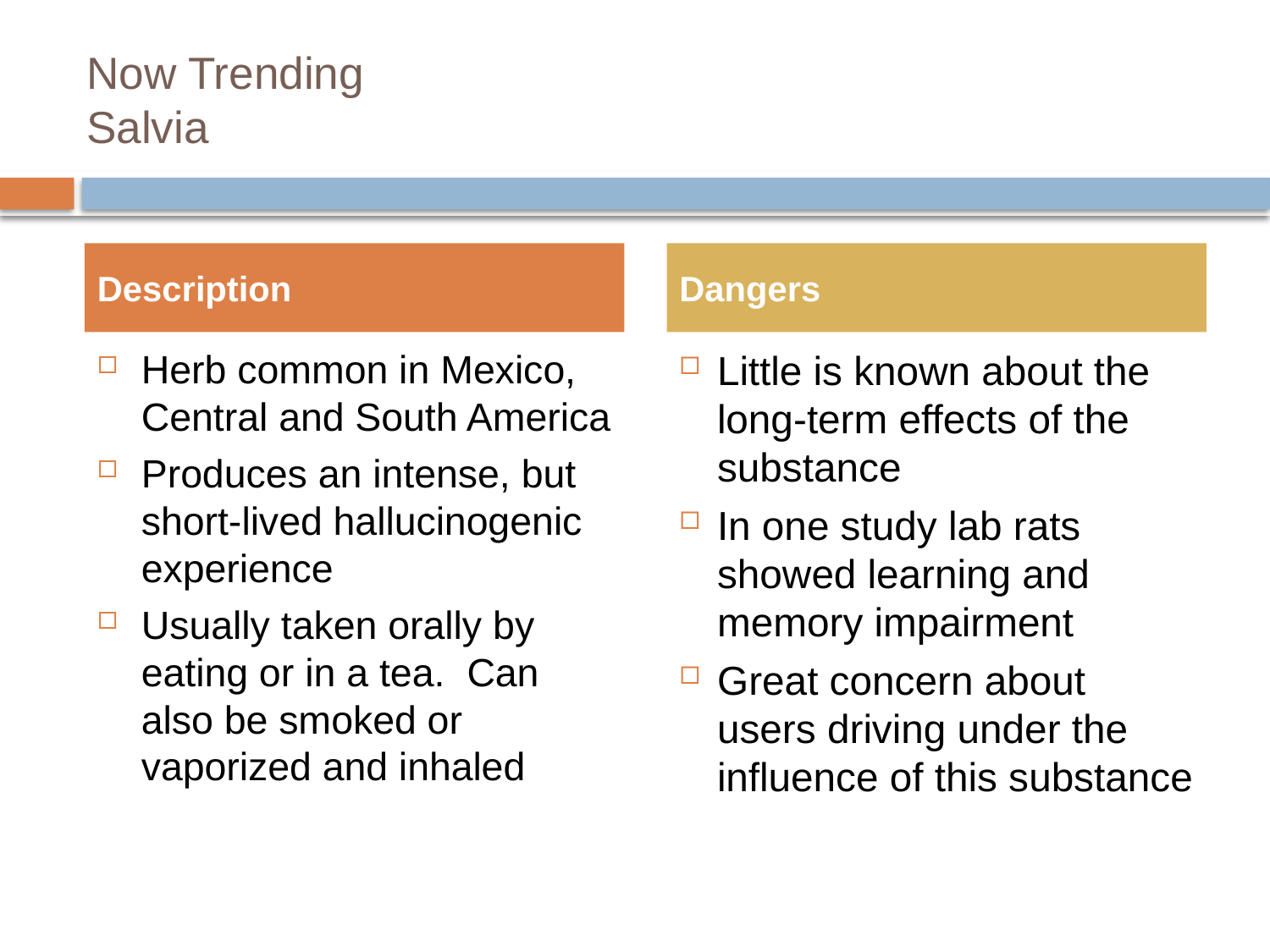

# Now Trending Salvia
Description
Dangers
Herb common in Mexico, Central and South America
Produces an intense, but short-lived hallucinogenic experience
Usually taken orally by eating or in a tea.  Can also be smoked or vaporized and inhaled
Little is known about the long-term effects of the substance
In one study lab rats showed learning and memory impairment
Great concern about users driving under the influence of this substance